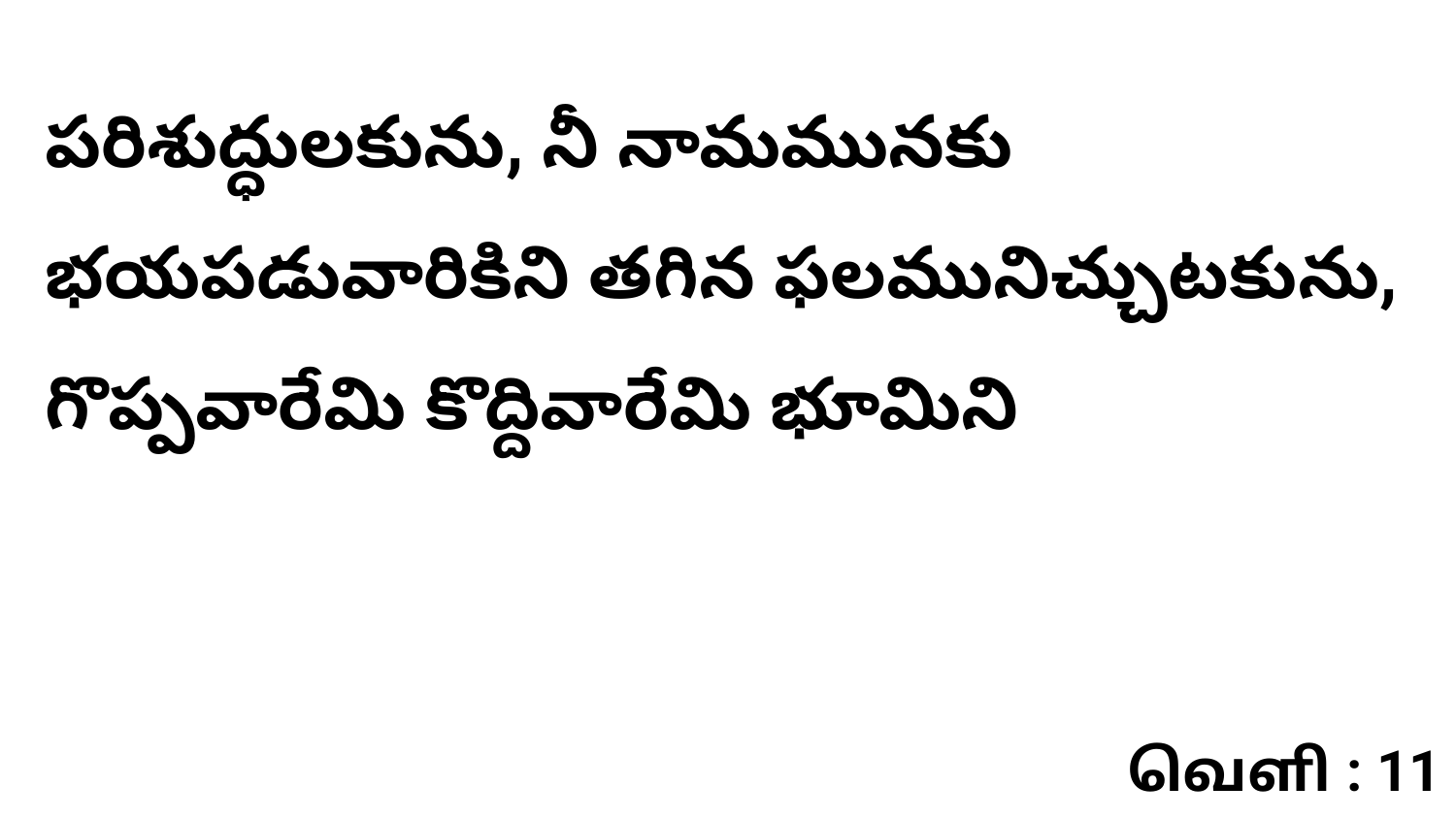

పరిశుద్ధులకును, నీ నామమునకు భయపడువారికిని తగిన ఫలమునిచ్చుటకును, గొప్పవారేమి కొద్దివారేమి భూమిని
வெளி : 11